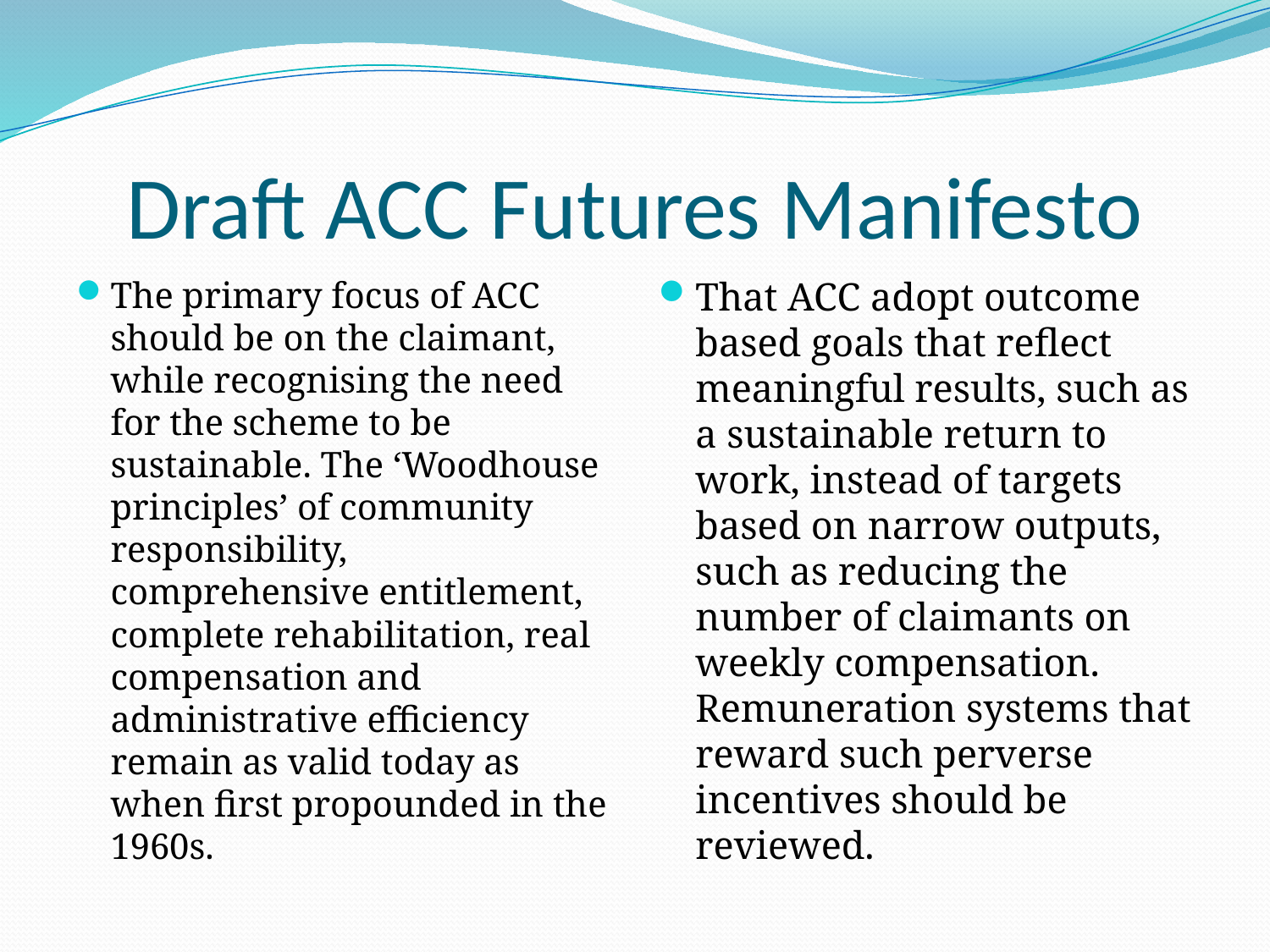

# Draft ACC Futures Manifesto
The primary focus of ACC should be on the claimant, while recognising the need for the scheme to be sustainable. The ‘Woodhouse principles’ of community responsibility, comprehensive entitlement,  complete rehabilitation, real compensation and administrative efficiency remain as valid today as when first propounded in the 1960s.

That ACC adopt outcome based goals that reflect meaningful results, such as a sustainable return to work, instead of targets based on narrow outputs, such as reducing the number of claimants on weekly compensation. Remuneration systems that reward such perverse incentives should be reviewed.